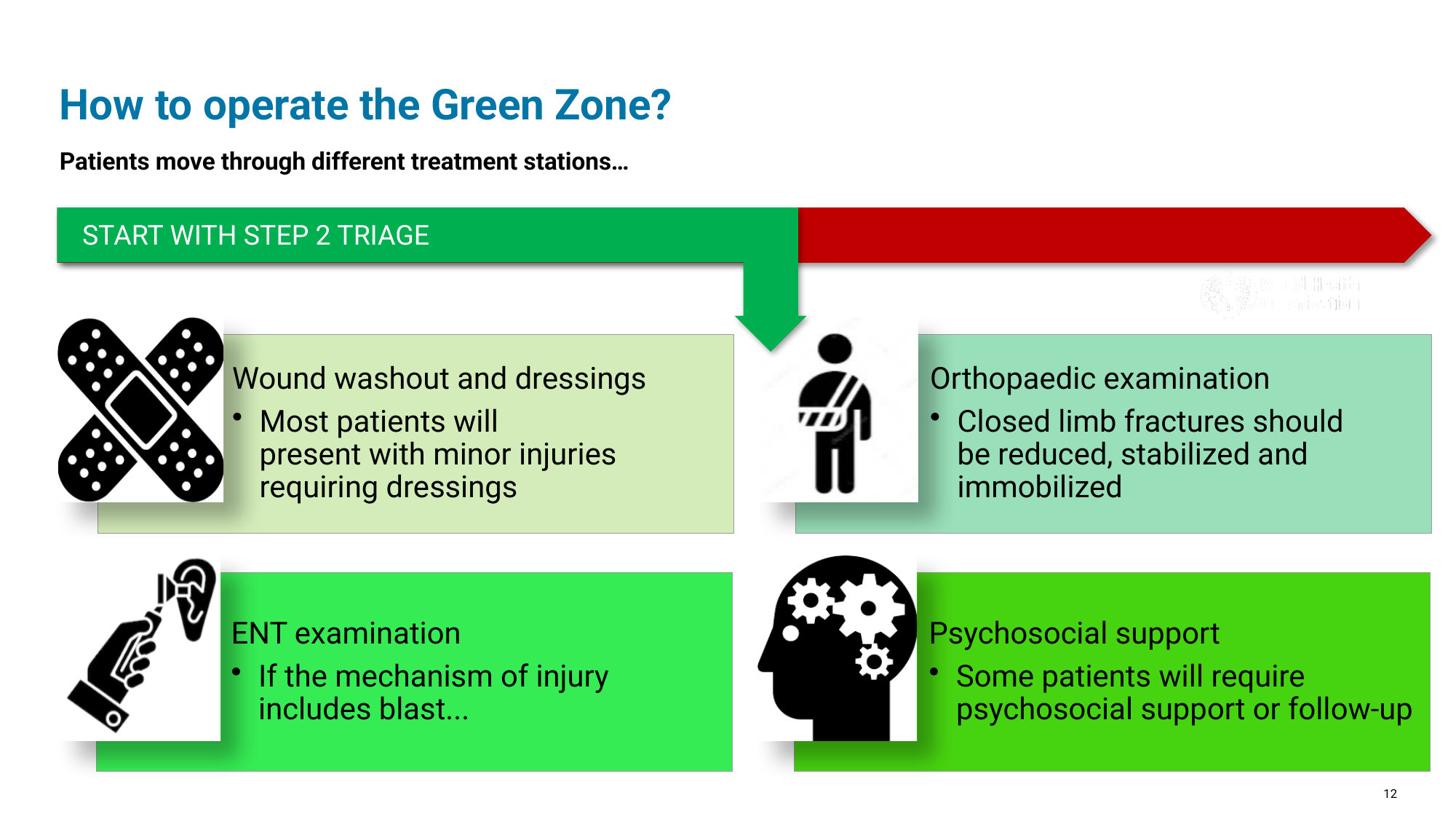

# How to operate the Green Zone?
Patients move through different treatment stations…

START WITH STEP 2 TRIAGE

Wound washout and dressings
Most patients will present with minor injuries requiring dressings
Orthopaedic examination
Closed limb fractures should be reduced, stabilized and immobilized
ENT examination
If the mechanism of injury includes blast...
Psychosocial support
Some patients will require psychosocial support or follow-up
12